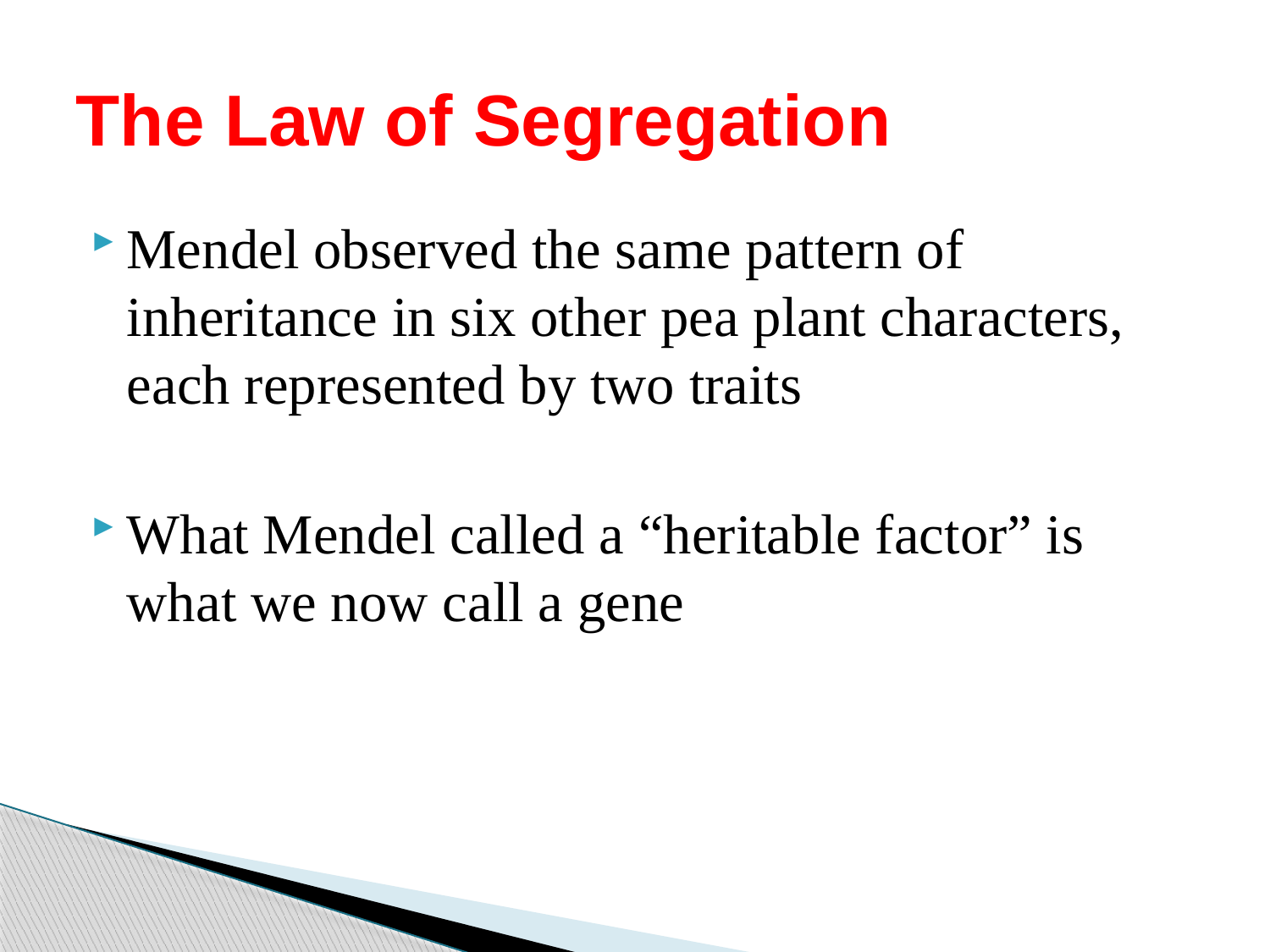

# The Law of Segregation
Mendel observed the same pattern of inheritance in six other pea plant characters, each represented by two traits

What Mendel called a “heritable factor” is what we now call a gene